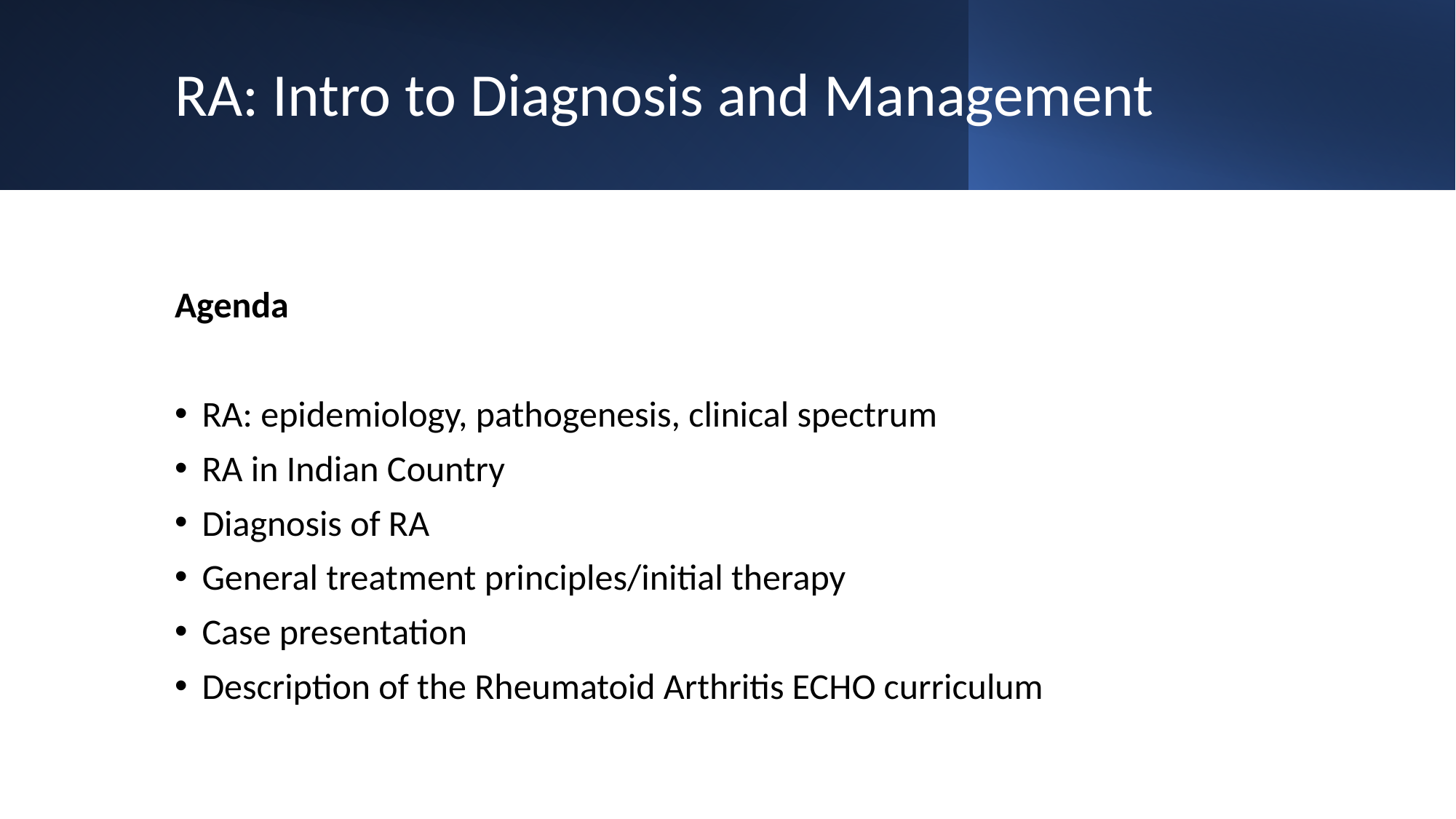

# RA: Intro to Diagnosis and Management
Agenda

RA: epidemiology, pathogenesis, clinical spectrum
RA in Indian Country
Diagnosis of RA
General treatment principles/initial therapy
Case presentation
Description of the Rheumatoid Arthritis ECHO curriculum